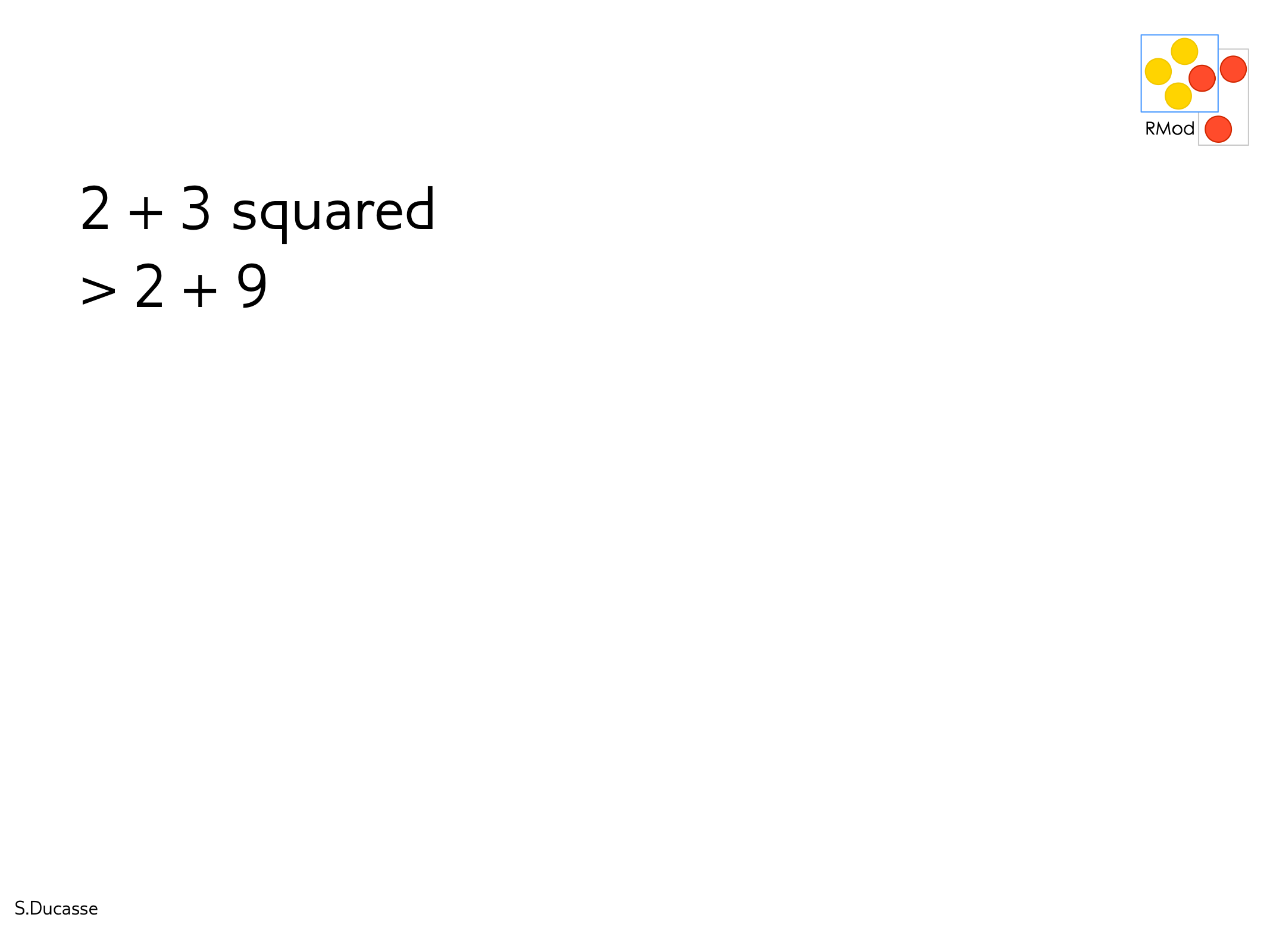

2 + 3 squared
> 2 + 9
50